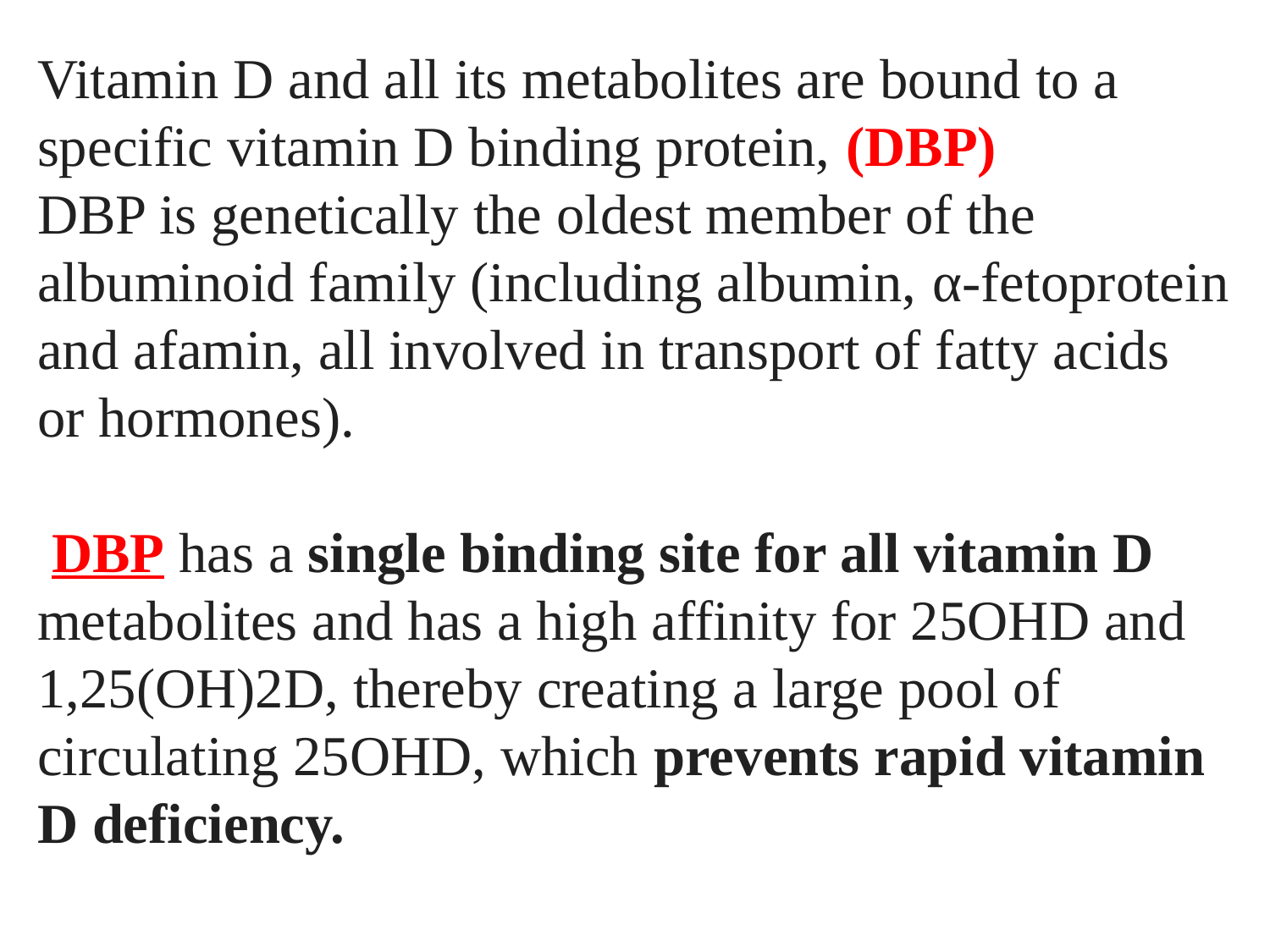

Vitamin D and all its metabolites are bound to a specific vitamin D binding protein, (DBP)
DBP is genetically the oldest member of the albuminoid family (including albumin, α-fetoprotein and afamin, all involved in transport of fatty acids or hormones).

 DBP has a single binding site for all vitamin D metabolites and has a high affinity for 25OHD and 1,25(OH)2D, thereby creating a large pool of circulating 25OHD, which prevents rapid vitamin D deficiency.